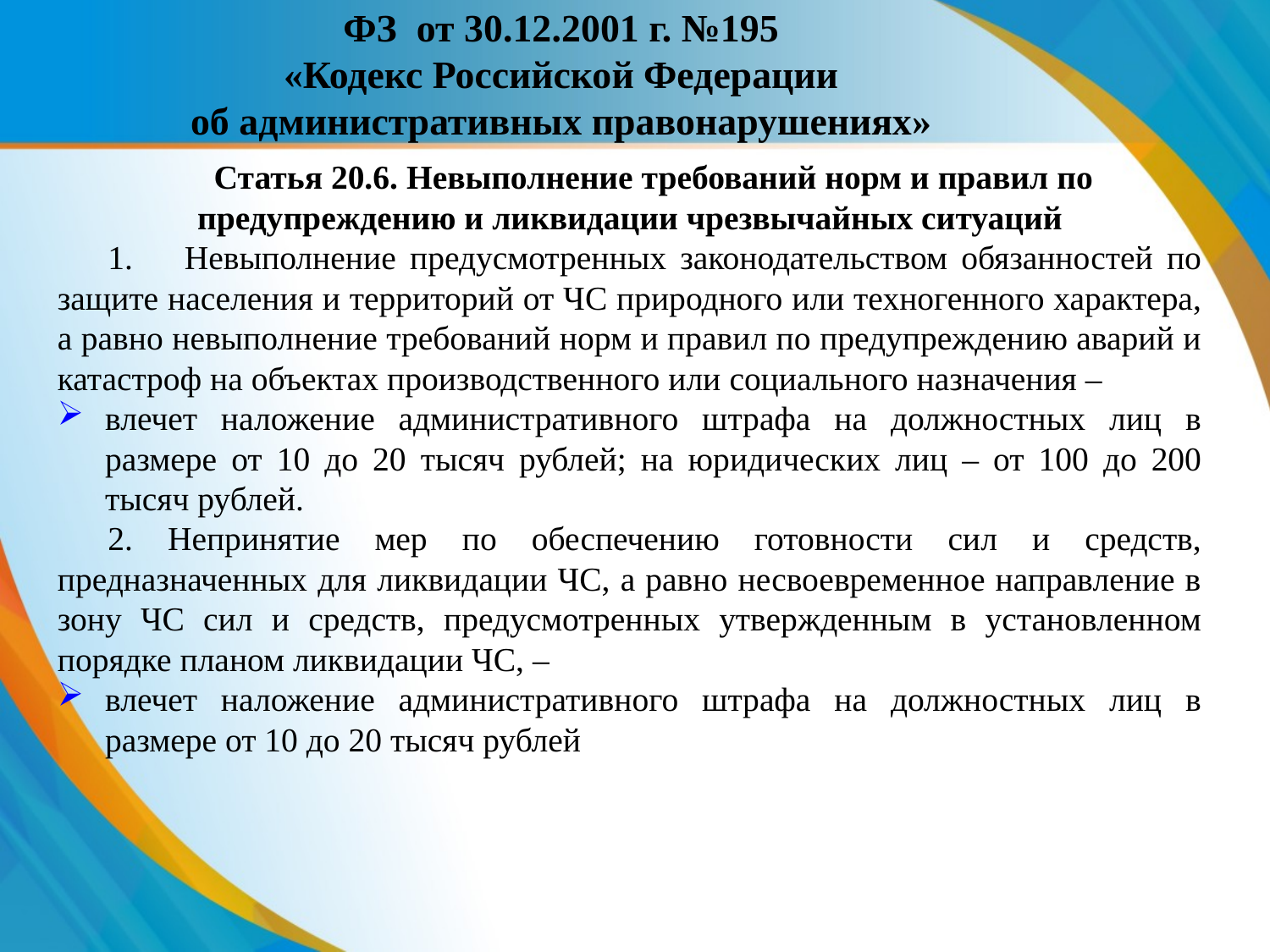

ФЗ  от 30.12.2001 г. №195
«Кодекс Российской Федерации
об административных правонарушениях»
Статья 20.6. Невыполнение требований норм и правил по предупреждению и ликвидации чрезвычайных ситуаций
1.	Невыполнение предусмотренных законодательством обязанностей по защите населения и территорий от ЧС природного или техногенного характера, а равно невыполнение требований норм и правил по предупреждению аварий и катастроф на объектах производственного или социального назначения –
влечет наложение административного штрафа на должностных лиц в размере от 10 до 20 тысяч рублей; на юридических лиц – от 100 до 200 тысяч рублей.
2. Непринятие мер по обеспечению готовности сил и средств, предназначенных для ликвидации ЧС, а равно несвоевременное направление в зону ЧС сил и средств, предусмотренных утвержденным в установленном порядке планом ликвидации ЧС, –
влечет наложение административного штрафа на должностных лиц в размере от 10 до 20 тысяч рублей